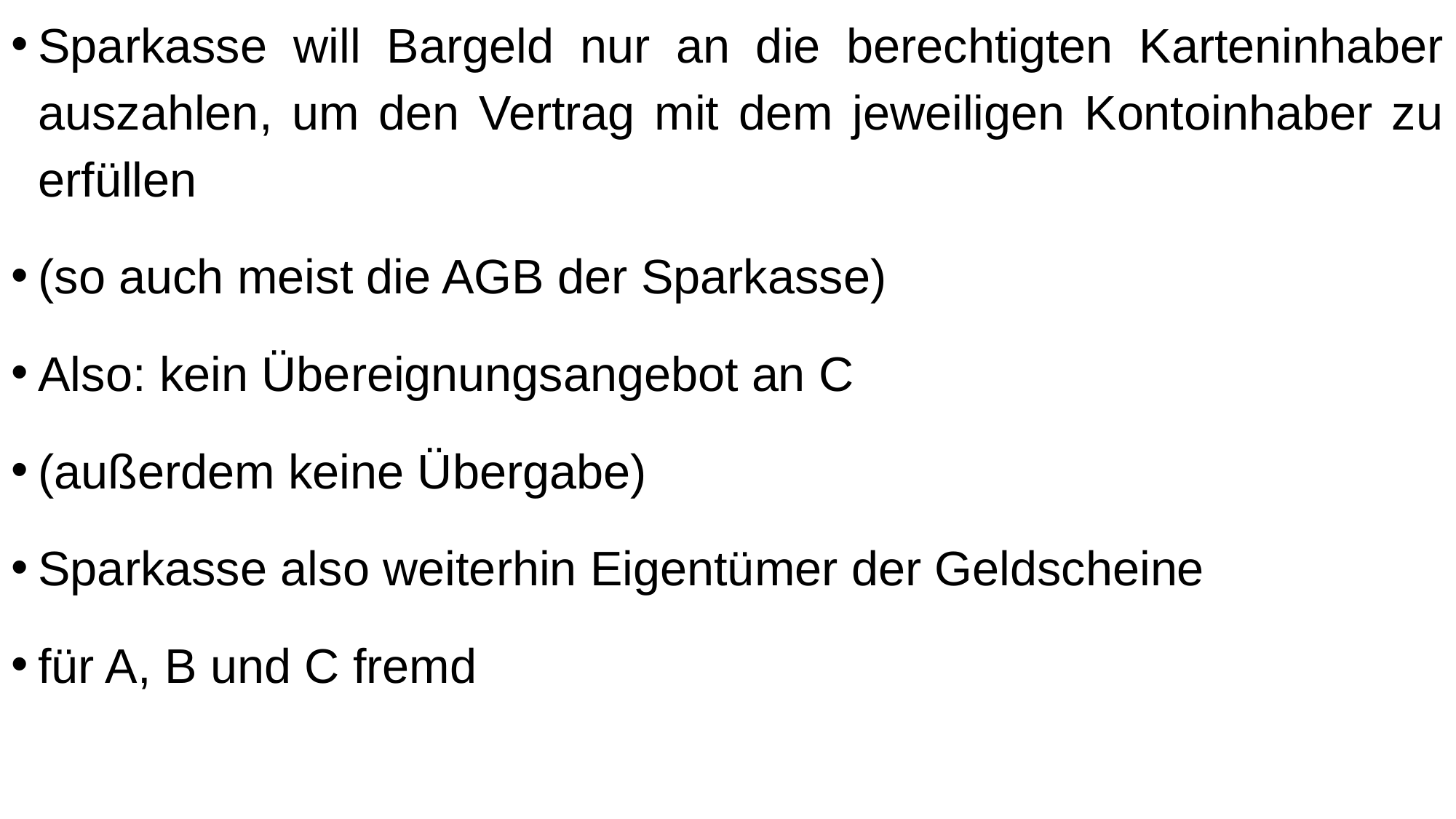

Sparkasse will Bargeld nur an die berechtigten Karteninhaber auszahlen, um den Vertrag mit dem jeweiligen Kontoinhaber zu erfüllen
(so auch meist die AGB der Sparkasse)
Also: kein Übereignungsangebot an C
(außerdem keine Übergabe)
Sparkasse also weiterhin Eigentümer der Geldscheine
für A, B und C fremd